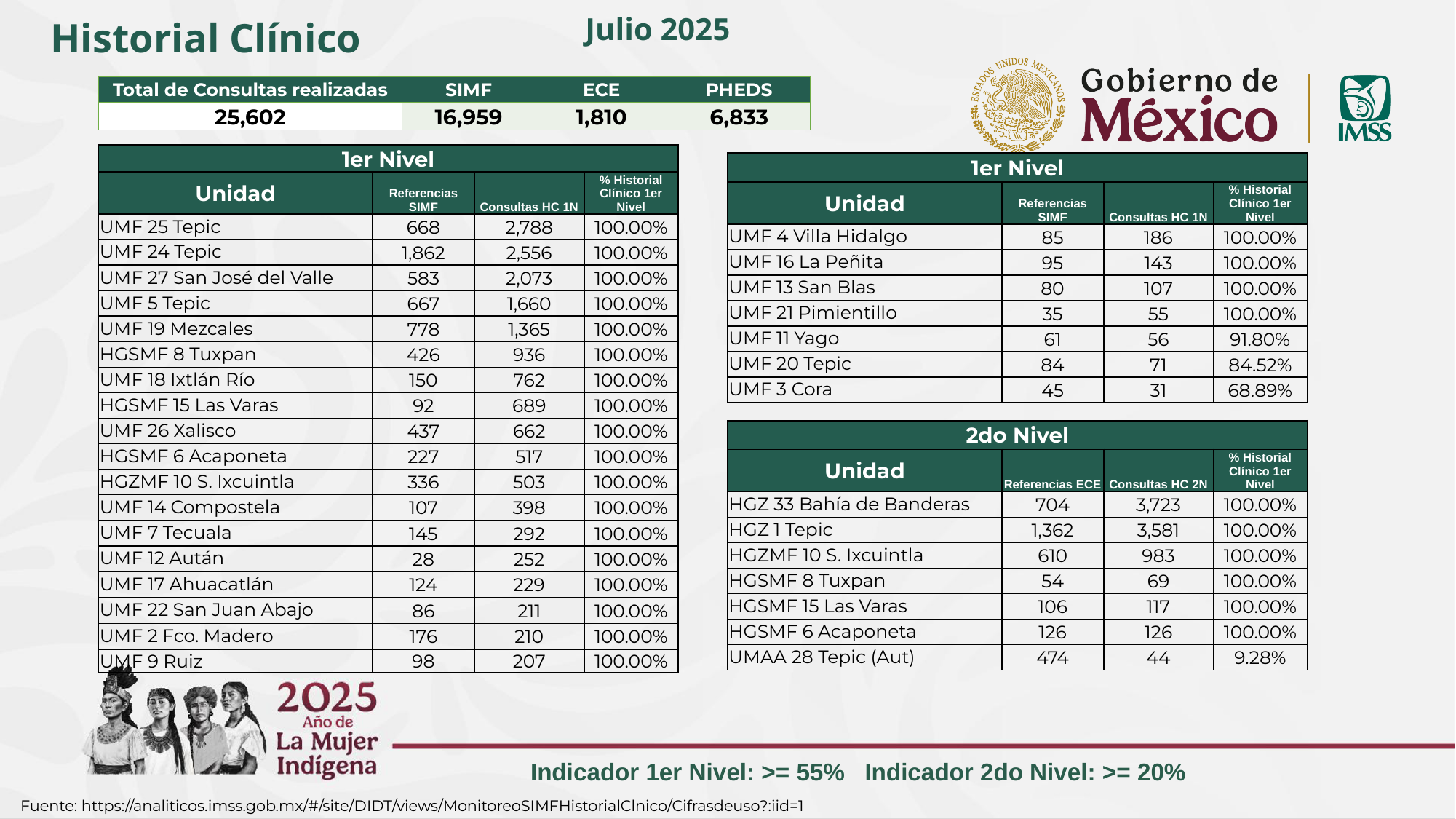

Julio 2025
Historial Clínico
| Total de Consultas realizadas | SIMF | ECE | PHEDS |
| --- | --- | --- | --- |
| 25,602 | 16,959 | 1,810 | 6,833 |
| 1er Nivel |  |  |  |
| --- | --- | --- | --- |
| Unidad | Referencias SIMF | Consultas HC 1N | % Historial Clínico 1er Nivel |
| UMF 25 Tepic | 668 | 2,788 | 100.00% |
| UMF 24 Tepic | 1,862 | 2,556 | 100.00% |
| UMF 27 San José del Valle | 583 | 2,073 | 100.00% |
| UMF 5 Tepic | 667 | 1,660 | 100.00% |
| UMF 19 Mezcales | 778 | 1,365 | 100.00% |
| HGSMF 8 Tuxpan | 426 | 936 | 100.00% |
| UMF 18 Ixtlán Río | 150 | 762 | 100.00% |
| HGSMF 15 Las Varas | 92 | 689 | 100.00% |
| UMF 26 Xalisco | 437 | 662 | 100.00% |
| HGSMF 6 Acaponeta | 227 | 517 | 100.00% |
| HGZMF 10 S. Ixcuintla | 336 | 503 | 100.00% |
| UMF 14 Compostela | 107 | 398 | 100.00% |
| UMF 7 Tecuala | 145 | 292 | 100.00% |
| UMF 12 Aután | 28 | 252 | 100.00% |
| UMF 17 Ahuacatlán | 124 | 229 | 100.00% |
| UMF 22 San Juan Abajo | 86 | 211 | 100.00% |
| UMF 2 Fco. Madero | 176 | 210 | 100.00% |
| UMF 9 Ruiz | 98 | 207 | 100.00% |
| 1er Nivel |  |  |  |
| --- | --- | --- | --- |
| Unidad | Referencias SIMF | Consultas HC 1N | % Historial Clínico 1er Nivel |
| UMF 4 Villa Hidalgo | 85 | 186 | 100.00% |
| UMF 16 La Peñita | 95 | 143 | 100.00% |
| UMF 13 San Blas | 80 | 107 | 100.00% |
| UMF 21 Pimientillo | 35 | 55 | 100.00% |
| UMF 11 Yago | 61 | 56 | 91.80% |
| UMF 20 Tepic | 84 | 71 | 84.52% |
| UMF 3 Cora | 45 | 31 | 68.89% |
| 2do Nivel |  |  |  |
| --- | --- | --- | --- |
| Unidad | Referencias ECE | Consultas HC 2N | % Historial Clínico 1er Nivel |
| HGZ 33 Bahía de Banderas | 704 | 3,723 | 100.00% |
| HGZ 1 Tepic | 1,362 | 3,581 | 100.00% |
| HGZMF 10 S. Ixcuintla | 610 | 983 | 100.00% |
| HGSMF 8 Tuxpan | 54 | 69 | 100.00% |
| HGSMF 15 Las Varas | 106 | 117 | 100.00% |
| HGSMF 6 Acaponeta | 126 | 126 | 100.00% |
| UMAA 28 Tepic (Aut) | 474 | 44 | 9.28% |
Indicador 1er Nivel: >= 55%   Indicador 2do Nivel: >= 20%
Fuente: https://analiticos.imss.gob.mx/#/site/DIDT/views/MonitoreoSIMFHistorialClnico/Cifrasdeuso?:iid=1